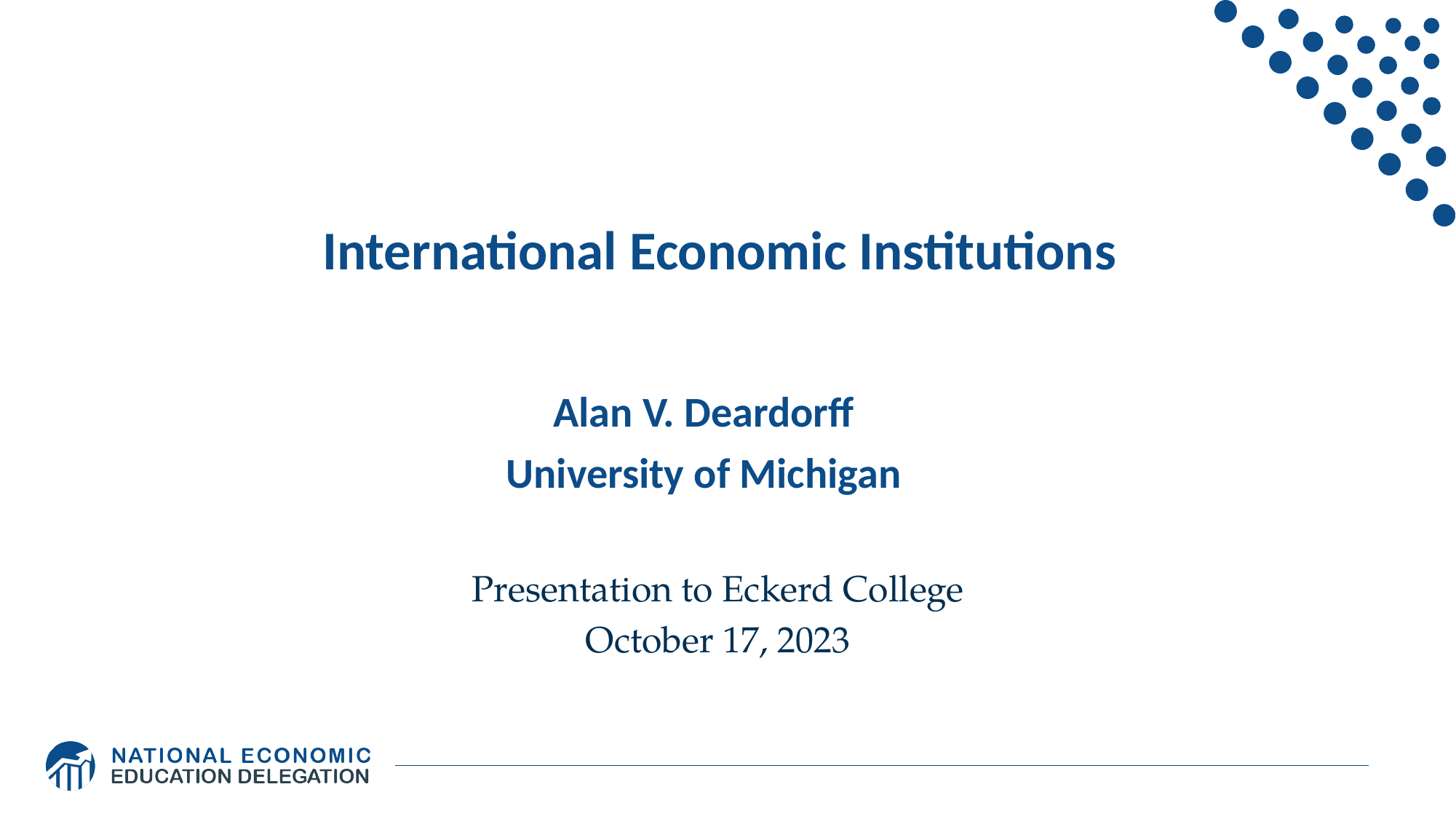

# International Economic Institutions
Alan V. Deardorff
University of Michigan
Presentation to Eckerd College
October 17, 2023